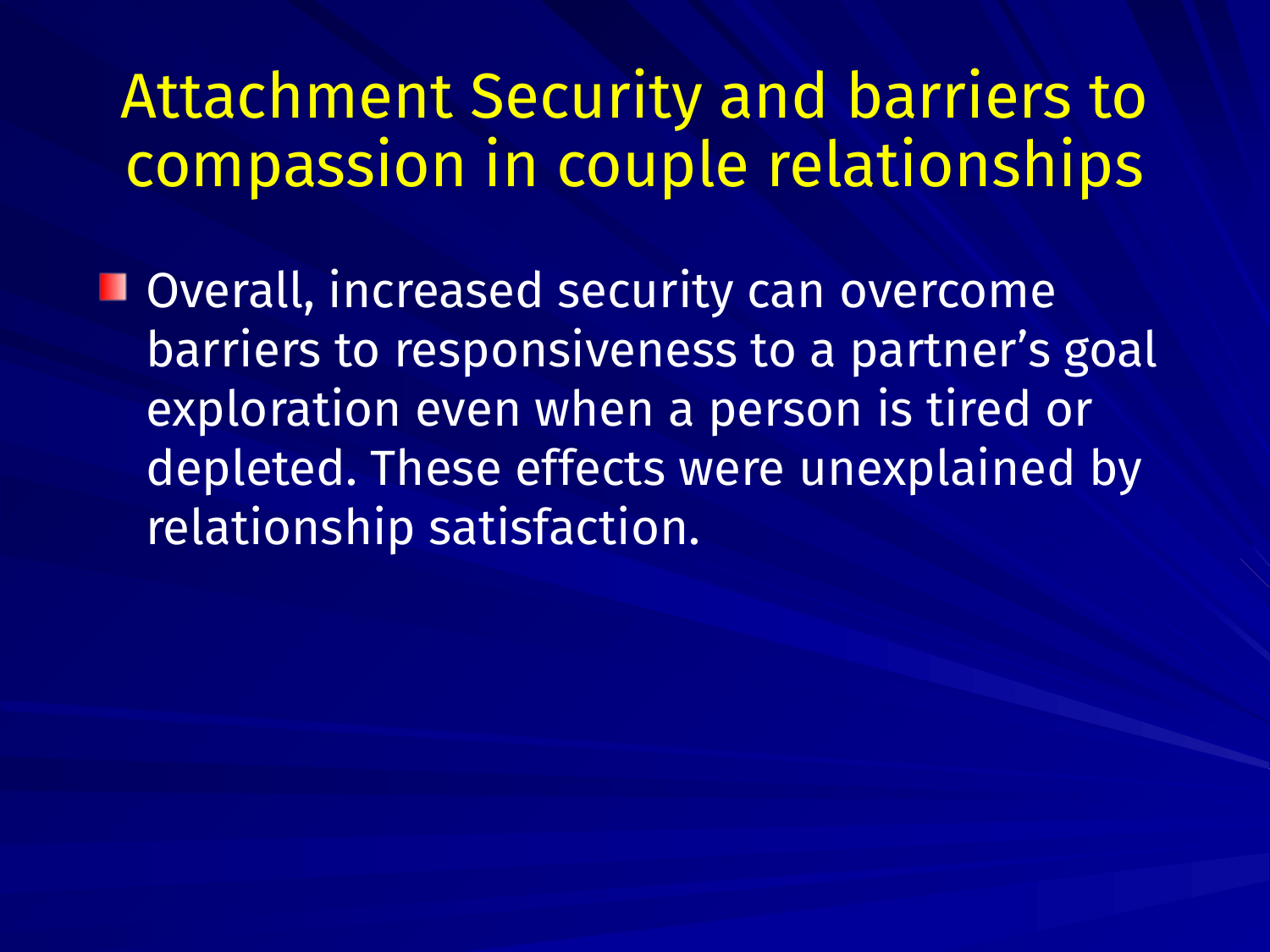

Attachment Security and barriers to compassion in couple relationships
Overall, increased security can overcome barriers to responsiveness to a partner’s goal exploration even when a person is tired or depleted. These effects were unexplained by relationship satisfaction.